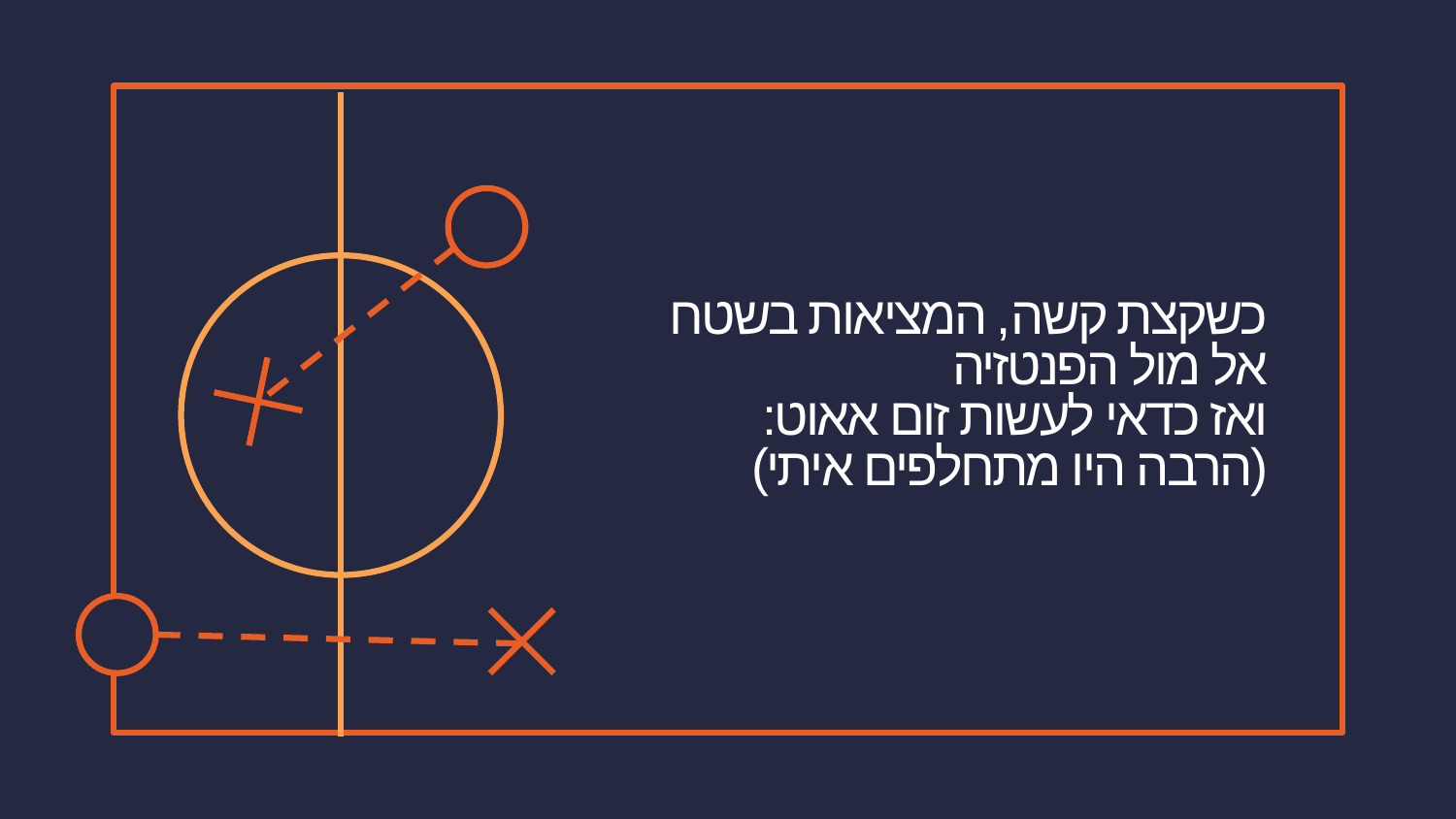

כשקצת קשה, המציאות בשטח
אל מול הפנטזיה
ואז כדאי לעשות זום אאוט:
(הרבה היו מתחלפים איתי)